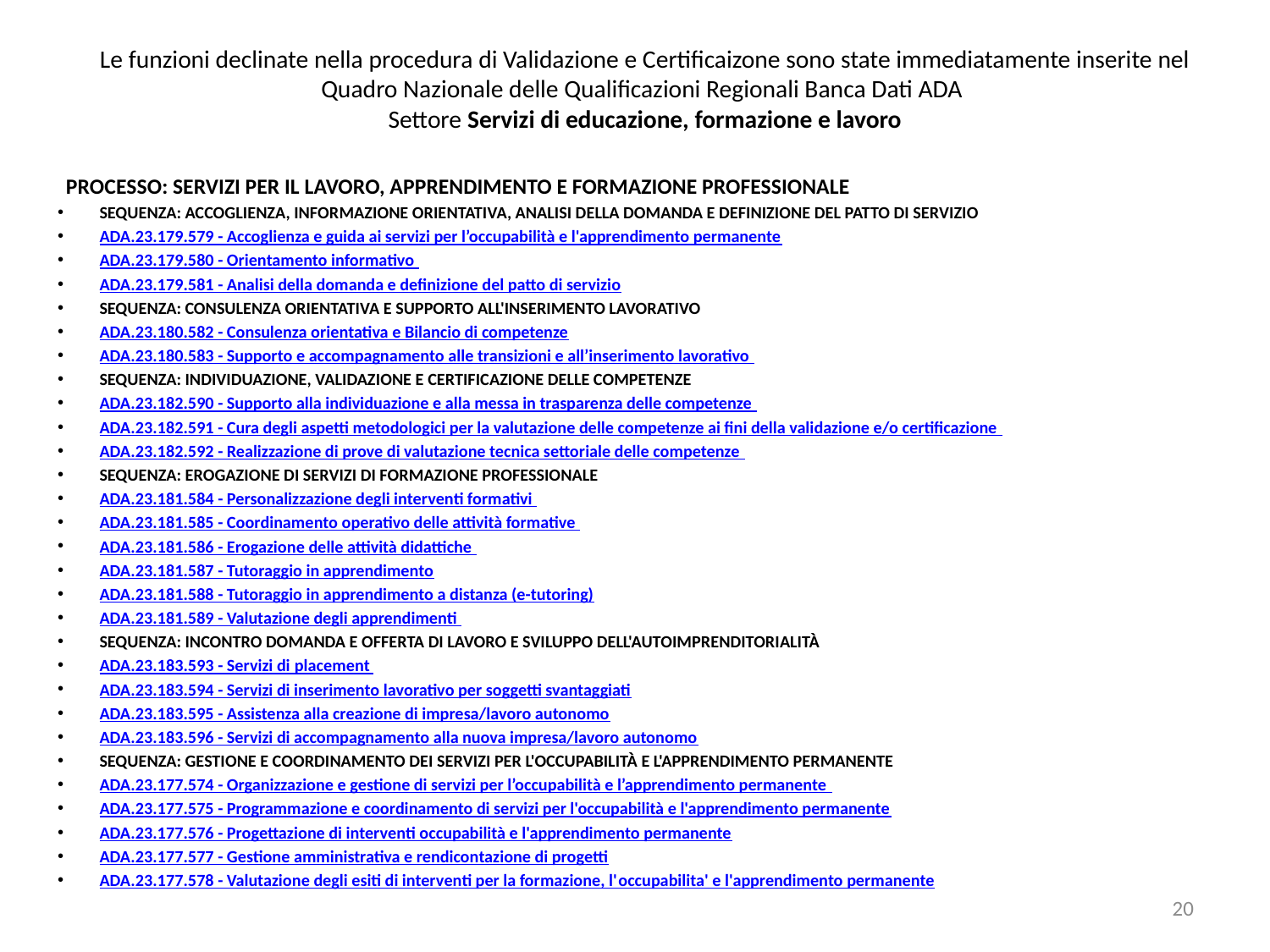

# Le funzioni declinate nella procedura di Validazione e Certificaizone sono state immediatamente inserite nel Quadro Nazionale delle Qualificazioni Regionali Banca Dati ADA Settore Servizi di educazione, formazione e lavoro
PROCESSO: SERVIZI PER IL LAVORO, APPRENDIMENTO E FORMAZIONE PROFESSIONALE
Sequenza: Accoglienza, informazione orientativa, analisi della domanda e definizione del patto di servizio
ADA.23.179.579 - Accoglienza e guida ai servizi per l’occupabilità e l'apprendimento permanente
ADA.23.179.580 - Orientamento informativo
ADA.23.179.581 - Analisi della domanda e definizione del patto di servizio
Sequenza: Consulenza orientativa e supporto all'inserimento lavorativo
ADA.23.180.582 - Consulenza orientativa e Bilancio di competenze
ADA.23.180.583 - Supporto e accompagnamento alle transizioni e all’inserimento lavorativo
Sequenza: Individuazione, validazione e certificazione delle competenze
ADA.23.182.590 - Supporto alla individuazione e alla messa in trasparenza delle competenze
ADA.23.182.591 - Cura degli aspetti metodologici per la valutazione delle competenze ai fini della validazione e/o certificazione
ADA.23.182.592 - Realizzazione di prove di valutazione tecnica settoriale delle competenze
Sequenza: Erogazione di servizi di formazione professionale
ADA.23.181.584 - Personalizzazione degli interventi formativi
ADA.23.181.585 - Coordinamento operativo delle attività formative
ADA.23.181.586 - Erogazione delle attività didattiche
ADA.23.181.587 - Tutoraggio in apprendimento
ADA.23.181.588 - Tutoraggio in apprendimento a distanza (e-tutoring)
ADA.23.181.589 - Valutazione degli apprendimenti
Sequenza: Incontro domanda e offerta di lavoro e sviluppo dell'autoimprenditorialità
ADA.23.183.593 - Servizi di placement
ADA.23.183.594 - Servizi di inserimento lavorativo per soggetti svantaggiati
ADA.23.183.595 - Assistenza alla creazione di impresa/lavoro autonomo
ADA.23.183.596 - Servizi di accompagnamento alla nuova impresa/lavoro autonomo
Sequenza: Gestione e coordinamento dei servizi per l'occupabilità e l'apprendimento permanente
ADA.23.177.574 - Organizzazione e gestione di servizi per l’occupabilità e l’apprendimento permanente
ADA.23.177.575 - Programmazione e coordinamento di servizi per l'occupabilità e l'apprendimento permanente
ADA.23.177.576 - Progettazione di interventi occupabilità e l'apprendimento permanente
ADA.23.177.577 - Gestione amministrativa e rendicontazione di progetti
ADA.23.177.578 - Valutazione degli esiti di interventi per la formazione, l'occupabilita' e l'apprendimento permanente

20